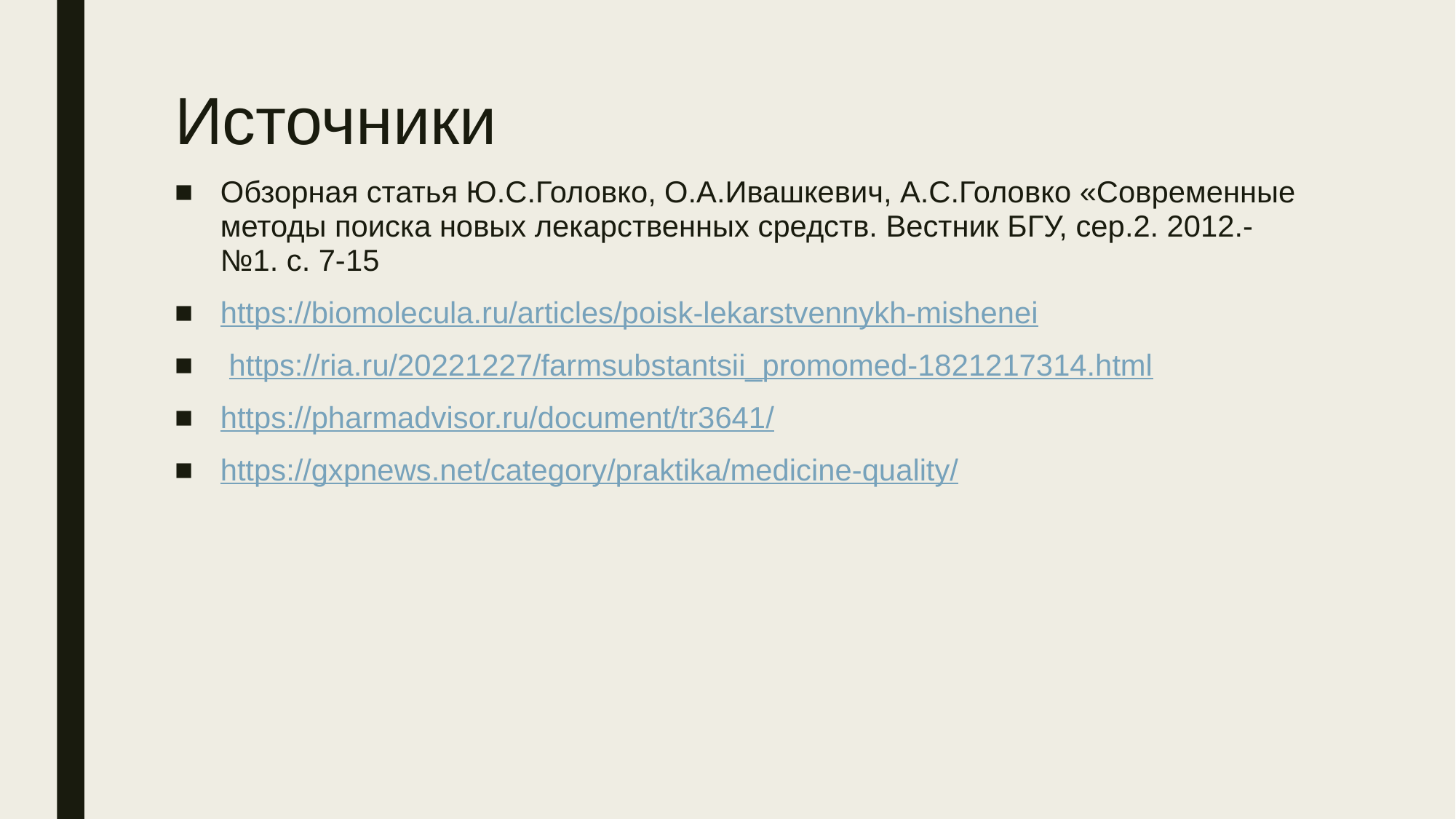

# Источники
Обзорная статья Ю.С.Головко, О.А.Ивашкевич, А.С.Головко «Современные методы поиска новых лекарственных средств. Вестник БГУ, сер.2. 2012.-№1. с. 7-15
https://biomolecula.ru/articles/poisk-lekarstvennykh-mishenei
 https://ria.ru/20221227/farmsubstantsii_promomed-1821217314.html
https://pharmadvisor.ru/document/tr3641/
https://gxpnews.net/category/praktika/medicine-quality/